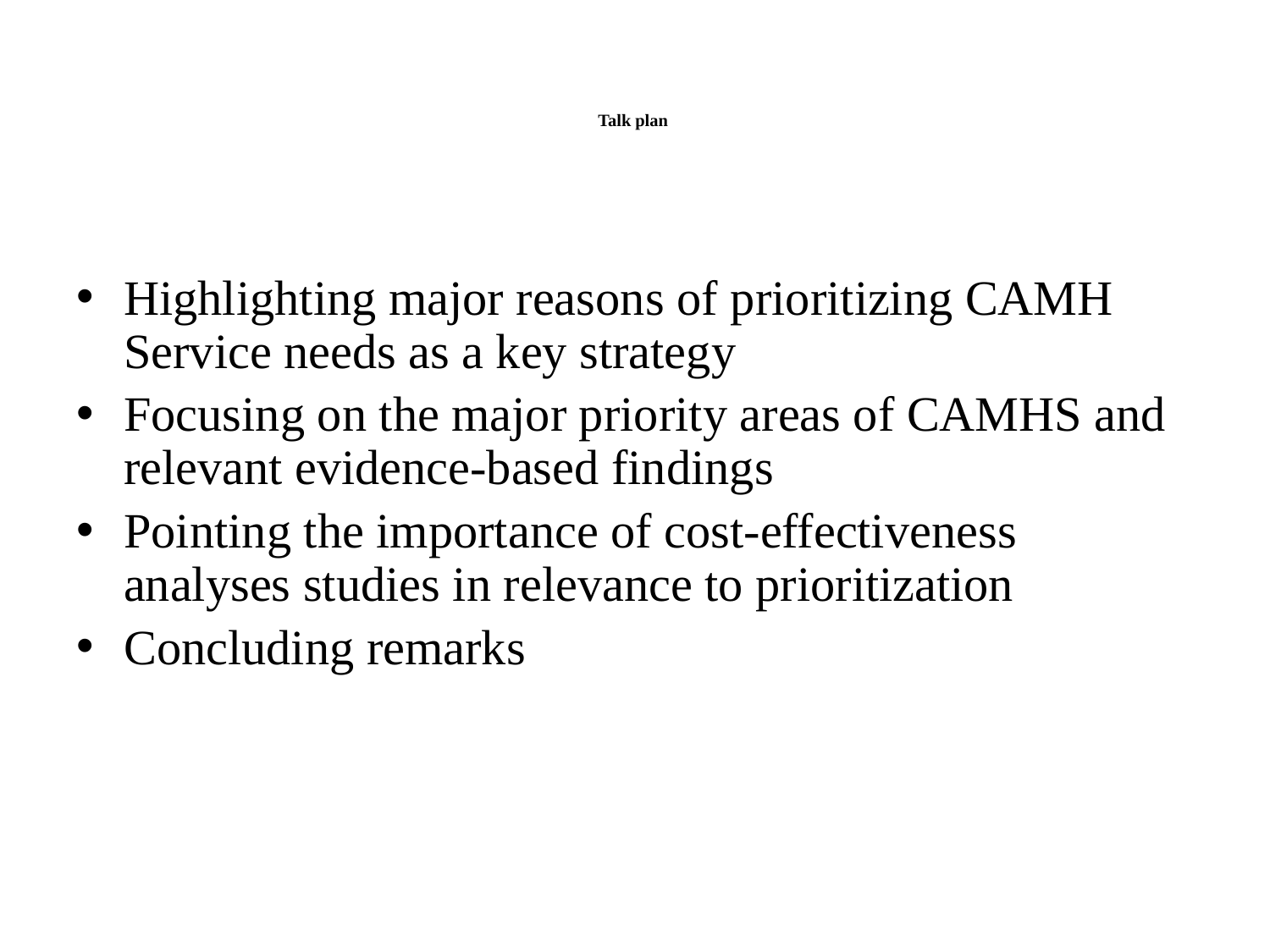

# Talk plan
Highlighting major reasons of prioritizing CAMH Service needs as a key strategy
Focusing on the major priority areas of CAMHS and relevant evidence-based findings
Pointing the importance of cost-effectiveness analyses studies in relevance to prioritization
Concluding remarks